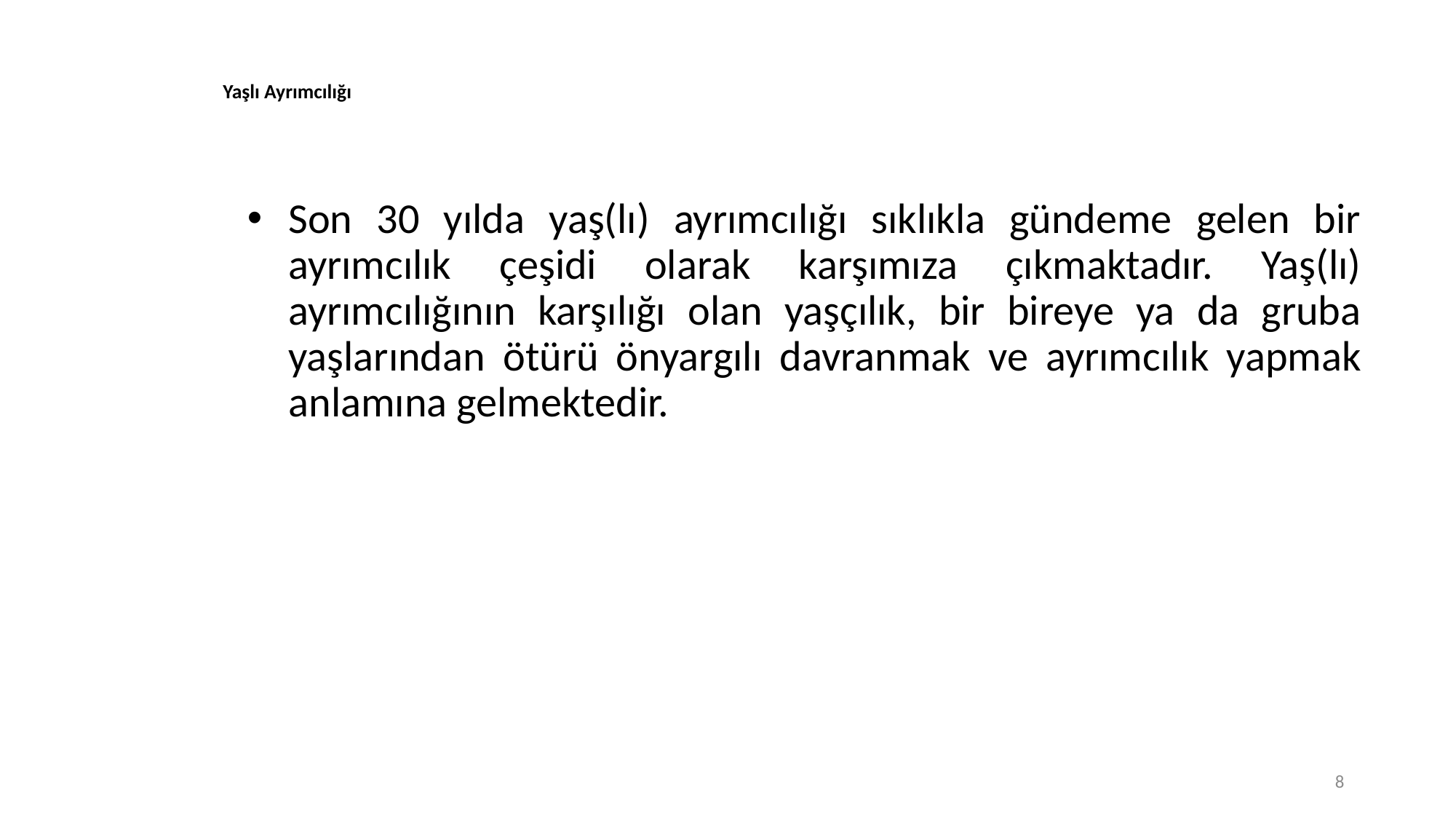

# Yaşlı Ayrımcılığı

Son 30 yılda yaş(lı) ayrımcılığı sıklıkla gündeme gelen bir ayrımcılık çeşidi olarak karşımıza çıkmaktadır. Yaş(lı) ayrımcılığının karşılığı olan yaşçılık, bir bireye ya da gruba yaşlarından ötürü önyargılı davranmak ve ayrımcılık yapmak anlamına gelmektedir.

8